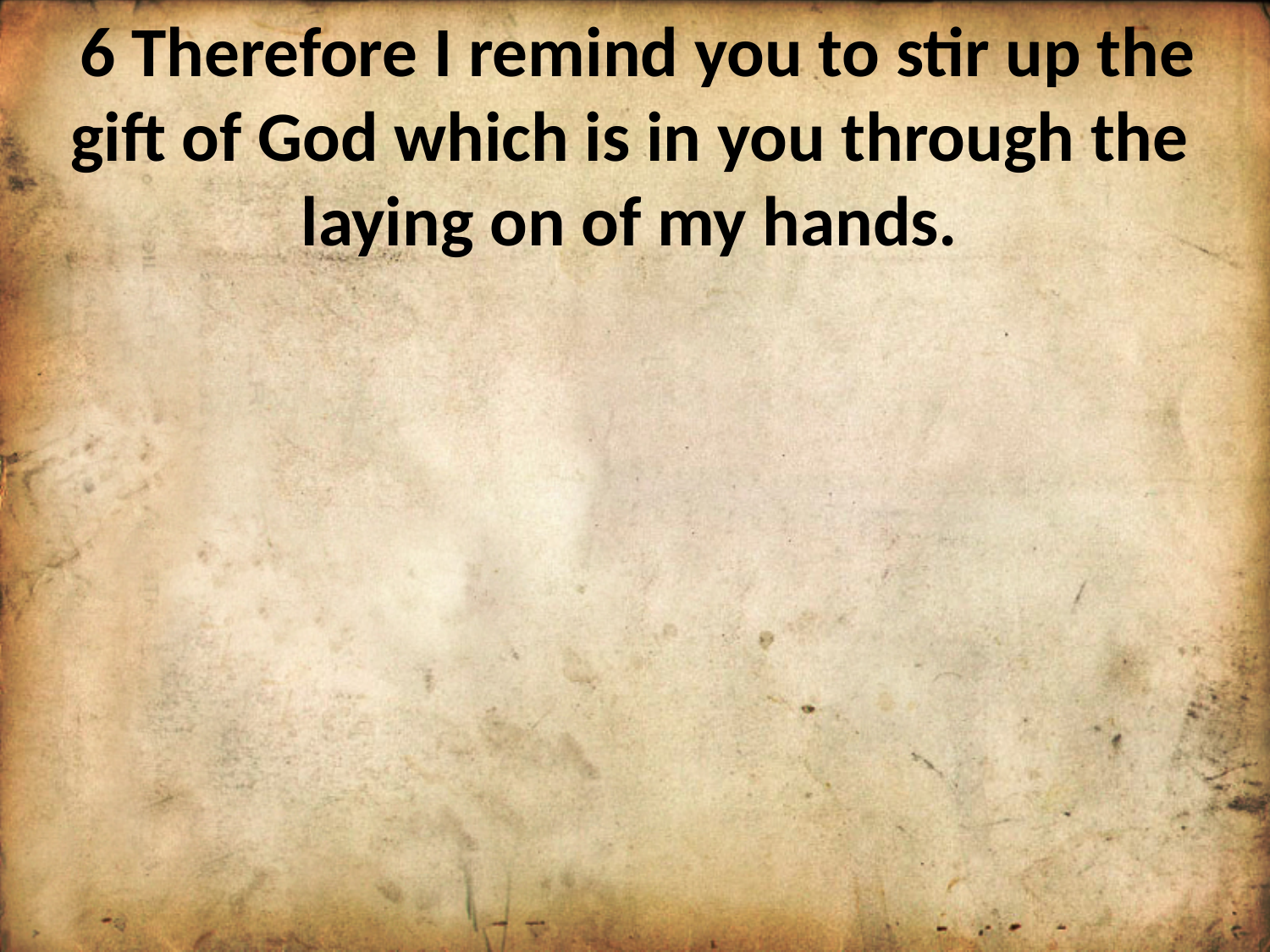

6 Therefore I remind you to stir up the gift of God which is in you through the laying on of my hands.